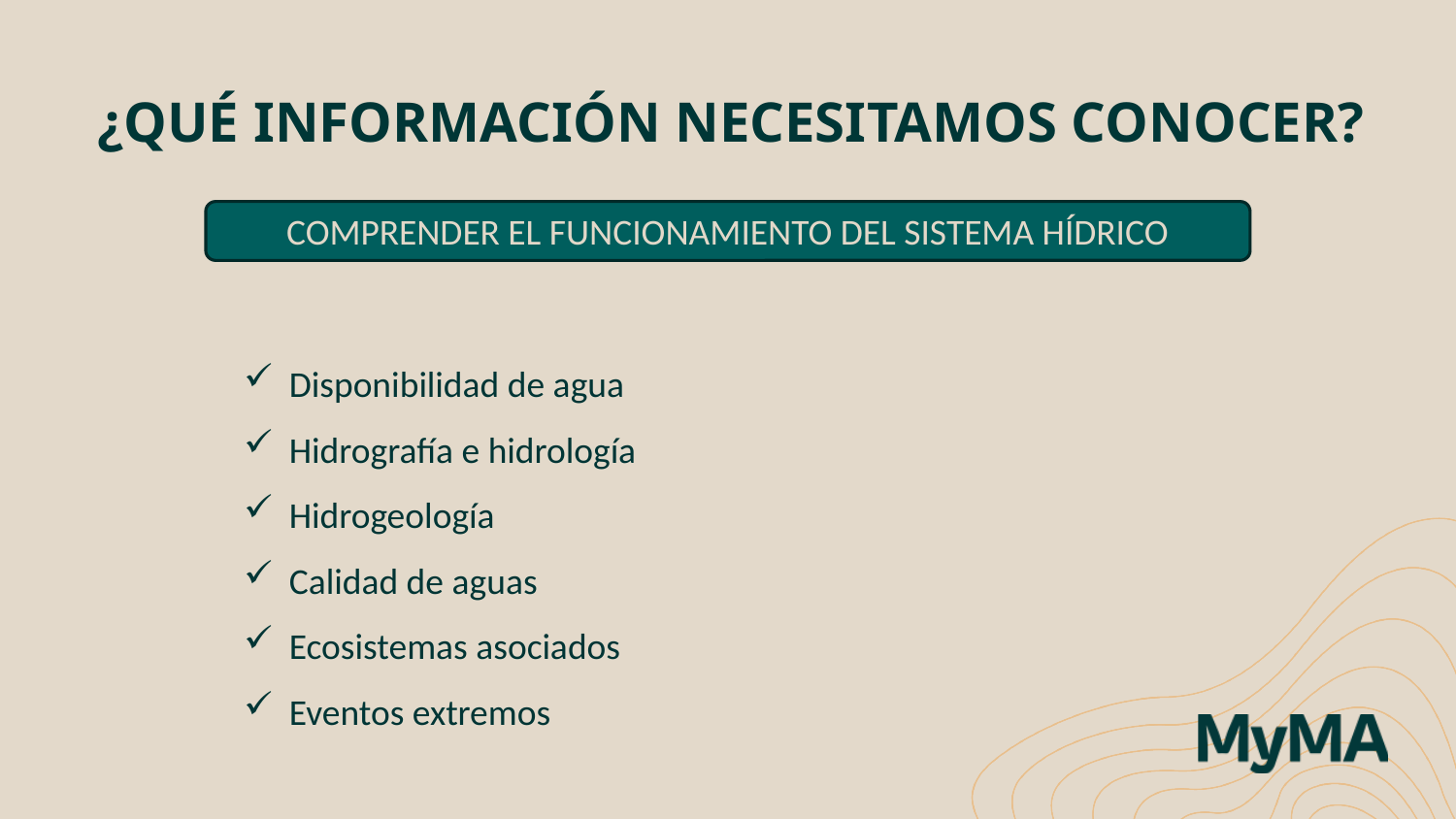

¿QUÉ INFORMACIÓN NECESITAMOS CONOCER?
COMPRENDER EL FUNCIONAMIENTO DEL SISTEMA HÍDRICO
Disponibilidad de agua
Hidrografía e hidrología
Hidrogeología
Calidad de aguas
Ecosistemas asociados
Eventos extremos